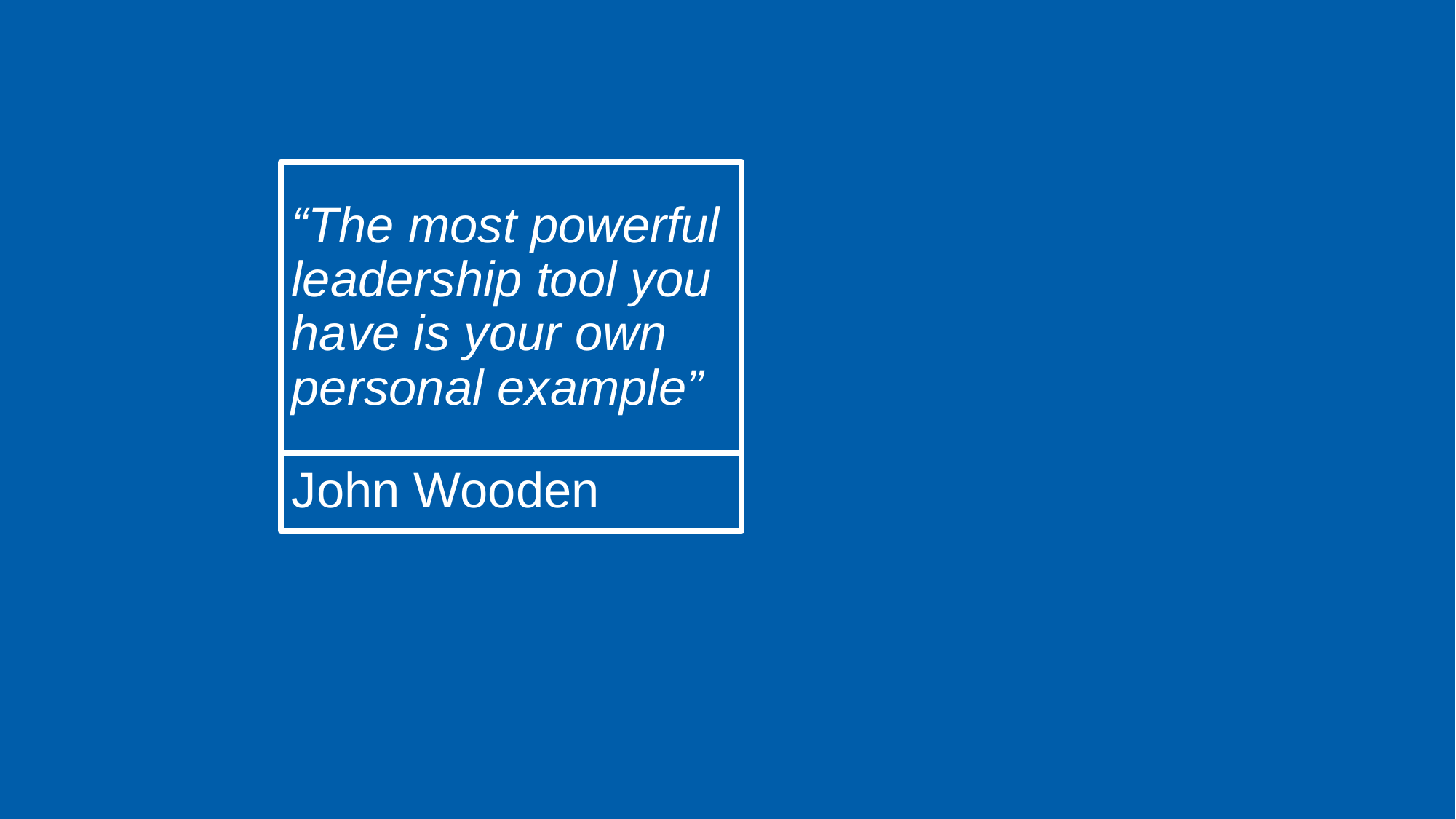

9
“The most powerful leadership tool you have is your own personal example”
John Wooden